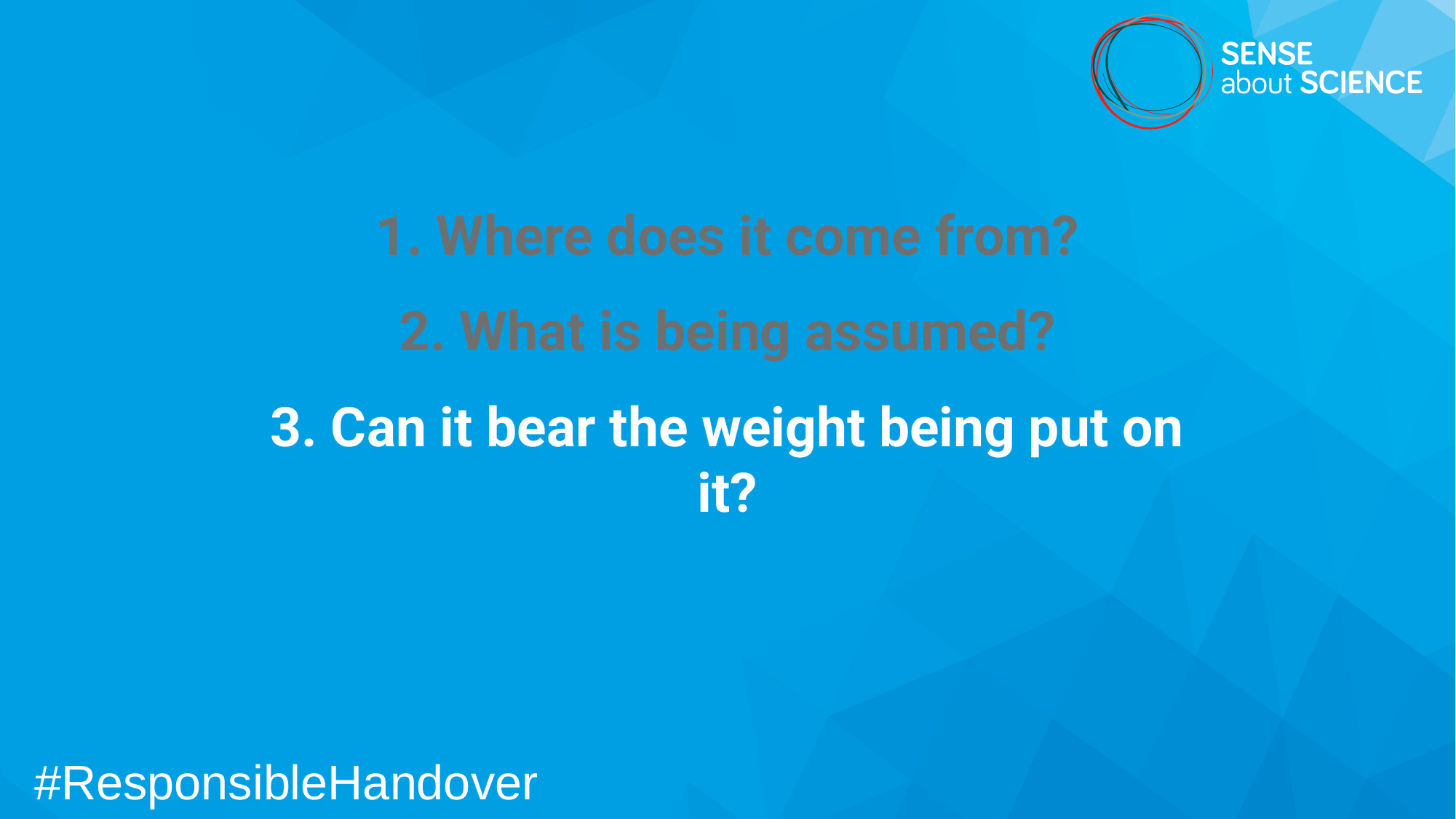

1. Where does it come from?
2. What is being assumed?
3. Can it bear the weight being put on it?

#ResponsibleHandover